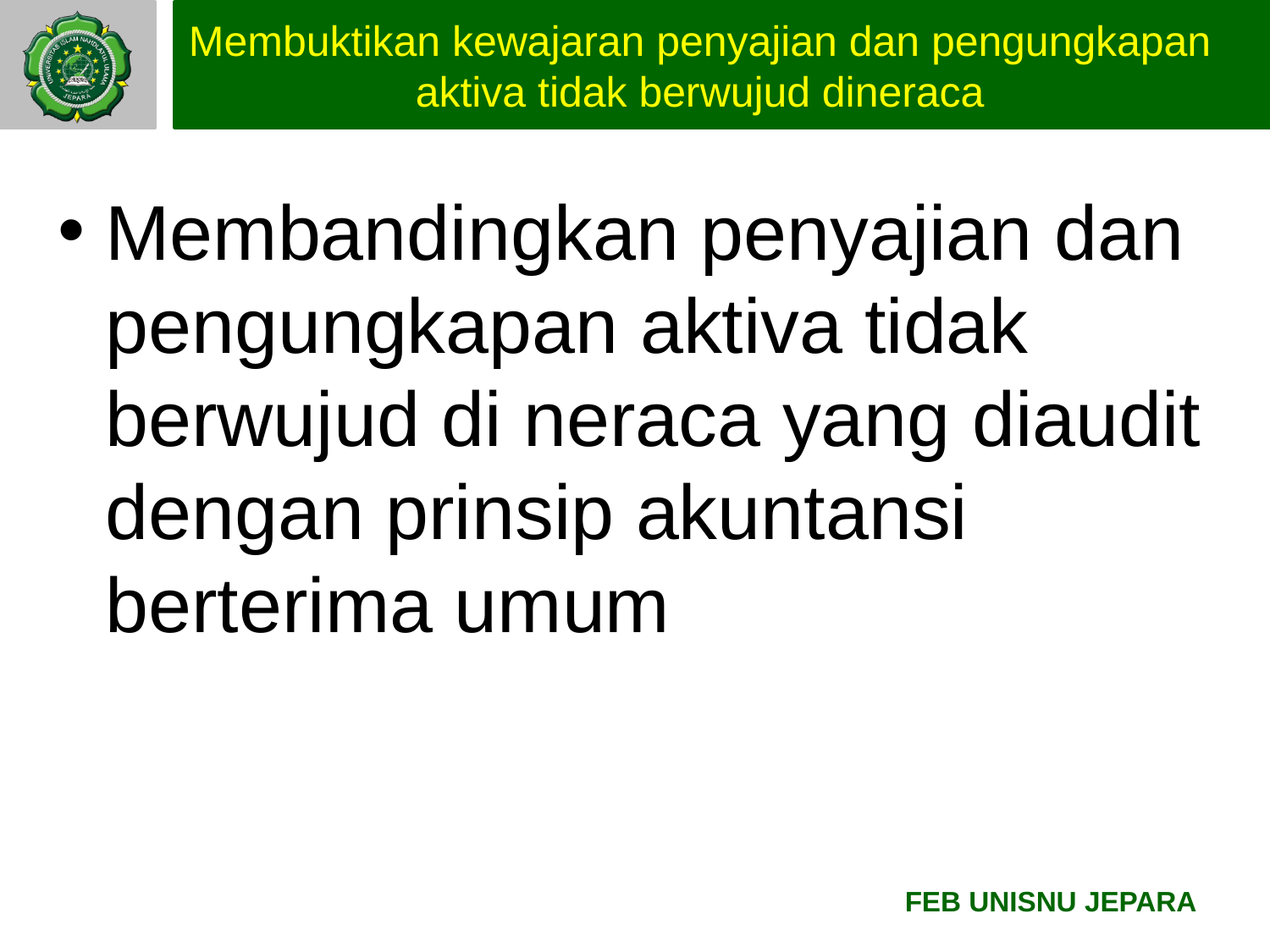

# Membuktikan kewajaran penyajian dan pengungkapan aktiva tidak berwujud dineraca
Membandingkan penyajian dan pengungkapan aktiva tidak berwujud di neraca yang diaudit dengan prinsip akuntansi berterima umum